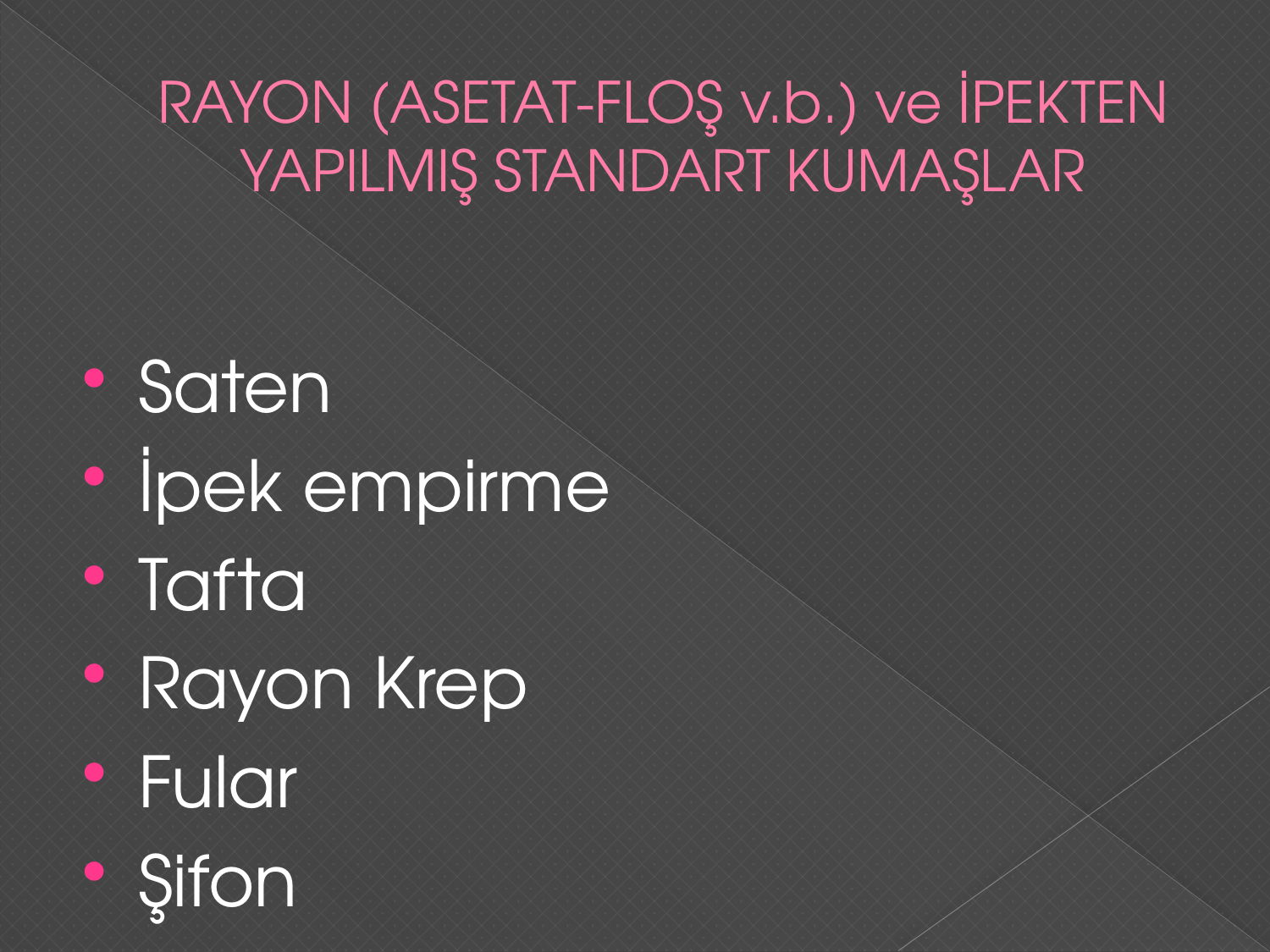

# RAYON (ASETAT-FLOŞ v.b.) ve İPEKTEN YAPILMIŞ STANDART KUMAŞLAR
Saten
İpek empirme
Tafta
Rayon Krep
Fular
Şifon